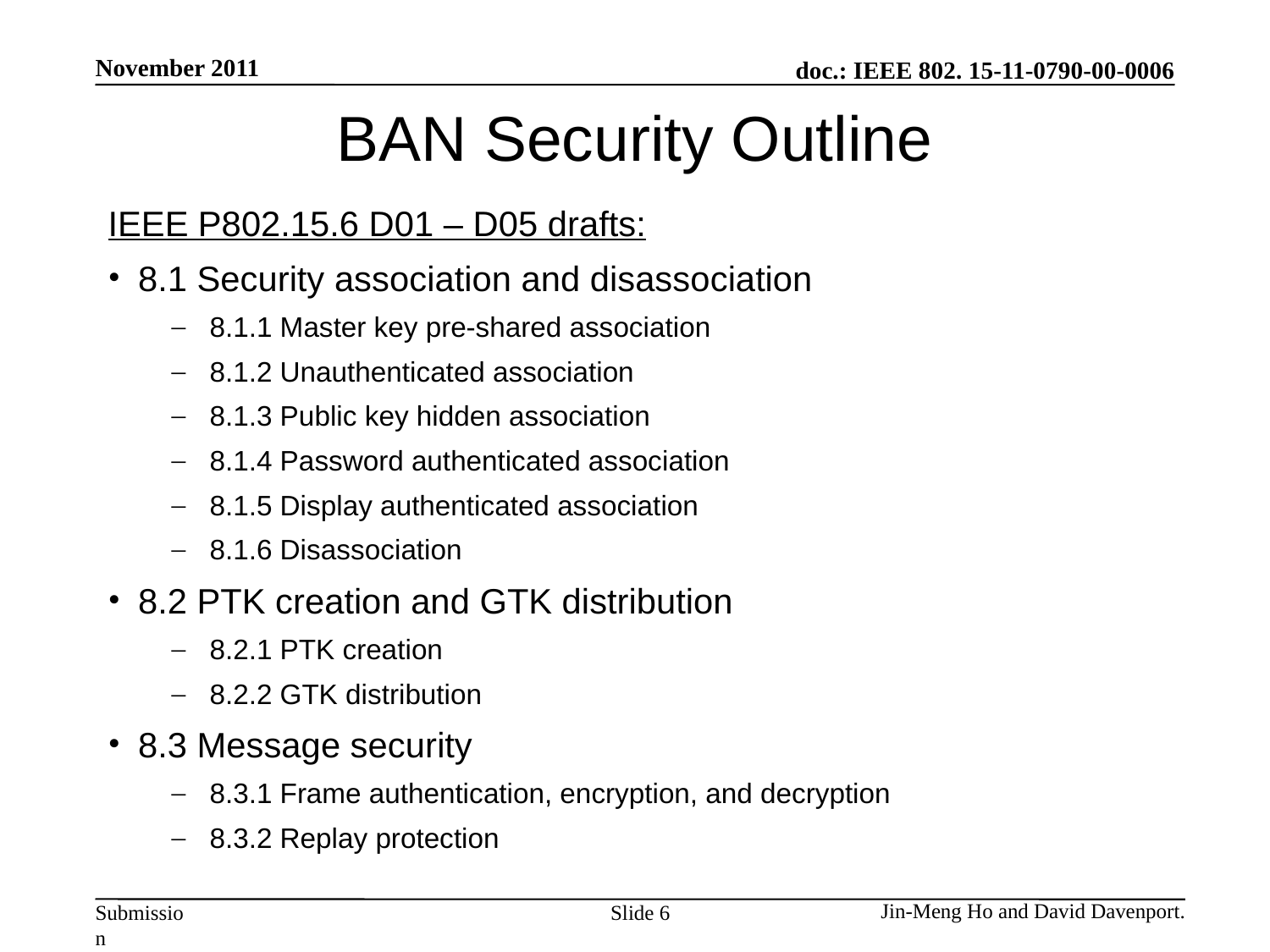

# BAN Security Outline
IEEE P802.15.6 D01 – D05 drafts:
8.1 Security association and disassociation
8.1.1 Master key pre-shared association
8.1.2 Unauthenticated association
8.1.3 Public key hidden association
8.1.4 Password authenticated association
8.1.5 Display authenticated association
8.1.6 Disassociation
8.2 PTK creation and GTK distribution
8.2.1 PTK creation
8.2.2 GTK distribution
8.3 Message security
8.3.1 Frame authentication, encryption, and decryption
8.3.2 Replay protection